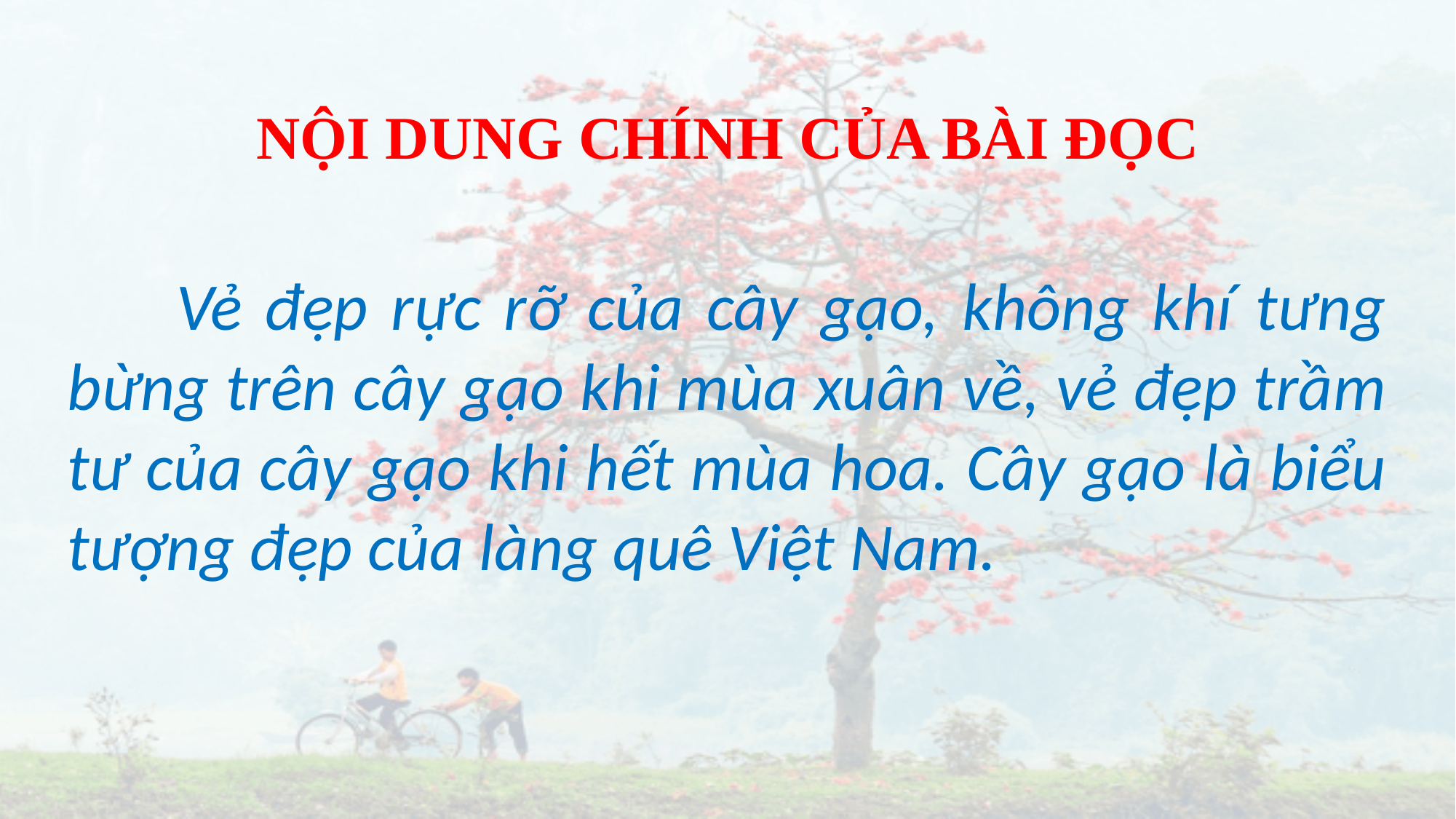

NỘI DUNG CHÍNH CỦA BÀI ĐỌC
	Vẻ đẹp rực rỡ của cây gạo, không khí tưng bừng trên cây gạo khi mùa xuân về, vẻ đẹp trầm tư của cây gạo khi hết mùa hoa. Cây gạo là biểu tượng đẹp của làng quê Việt Nam.